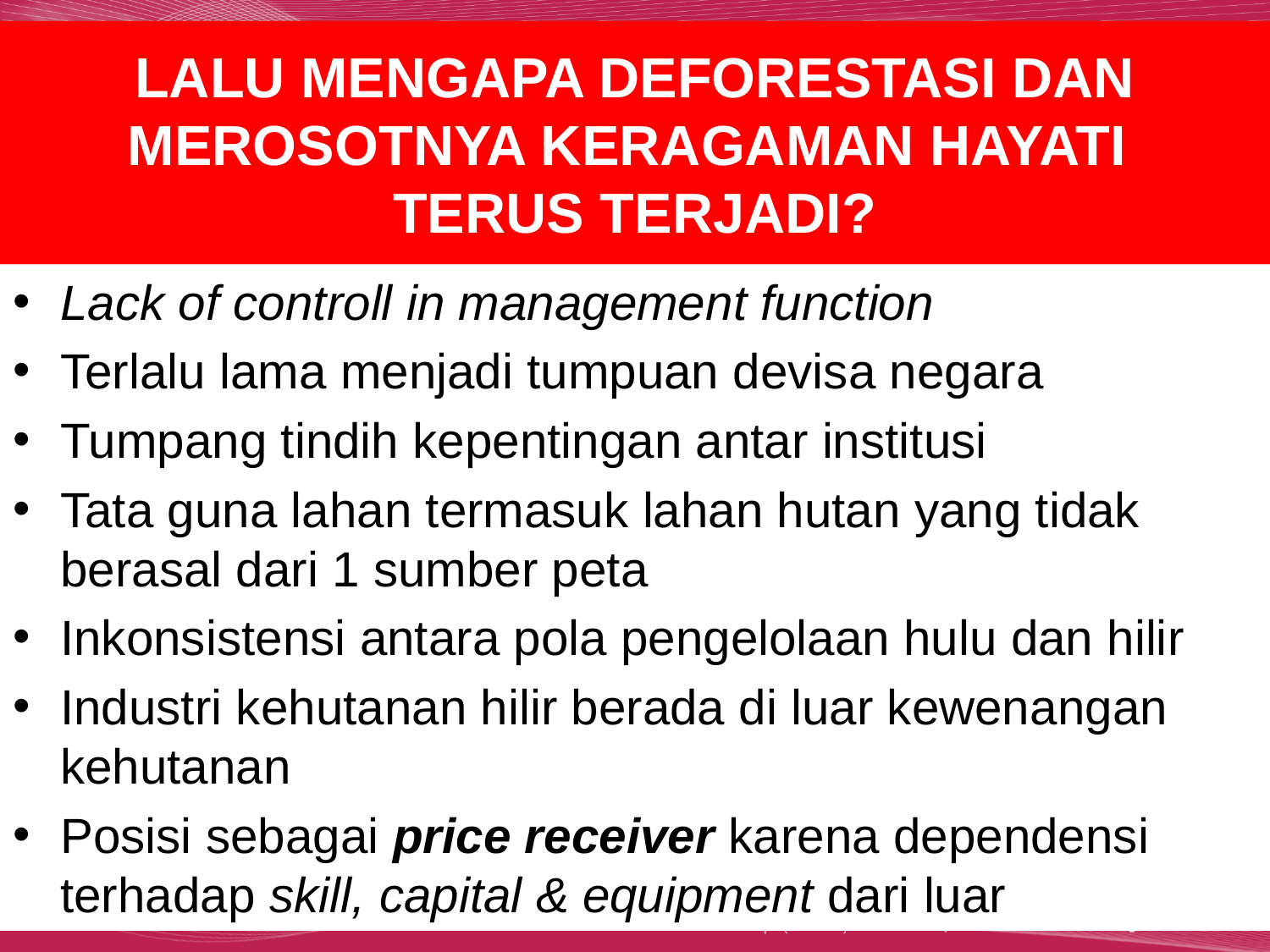

# LALU MENGAPA DEFORESTASI DAN MEROSOTNYA KERAGAMAN HAYATI TERUS TERJADI?
Lack of controll in management function
Terlalu lama menjadi tumpuan devisa negara
Tumpang tindih kepentingan antar institusi
Tata guna lahan termasuk lahan hutan yang tidak berasal dari 1 sumber peta
Inkonsistensi antara pola pengelolaan hulu dan hilir
Industri kehutanan hilir berada di luar kewenangan kehutanan
Posisi sebagai price receiver karena dependensi terhadap skill, capital & equipment dari luar